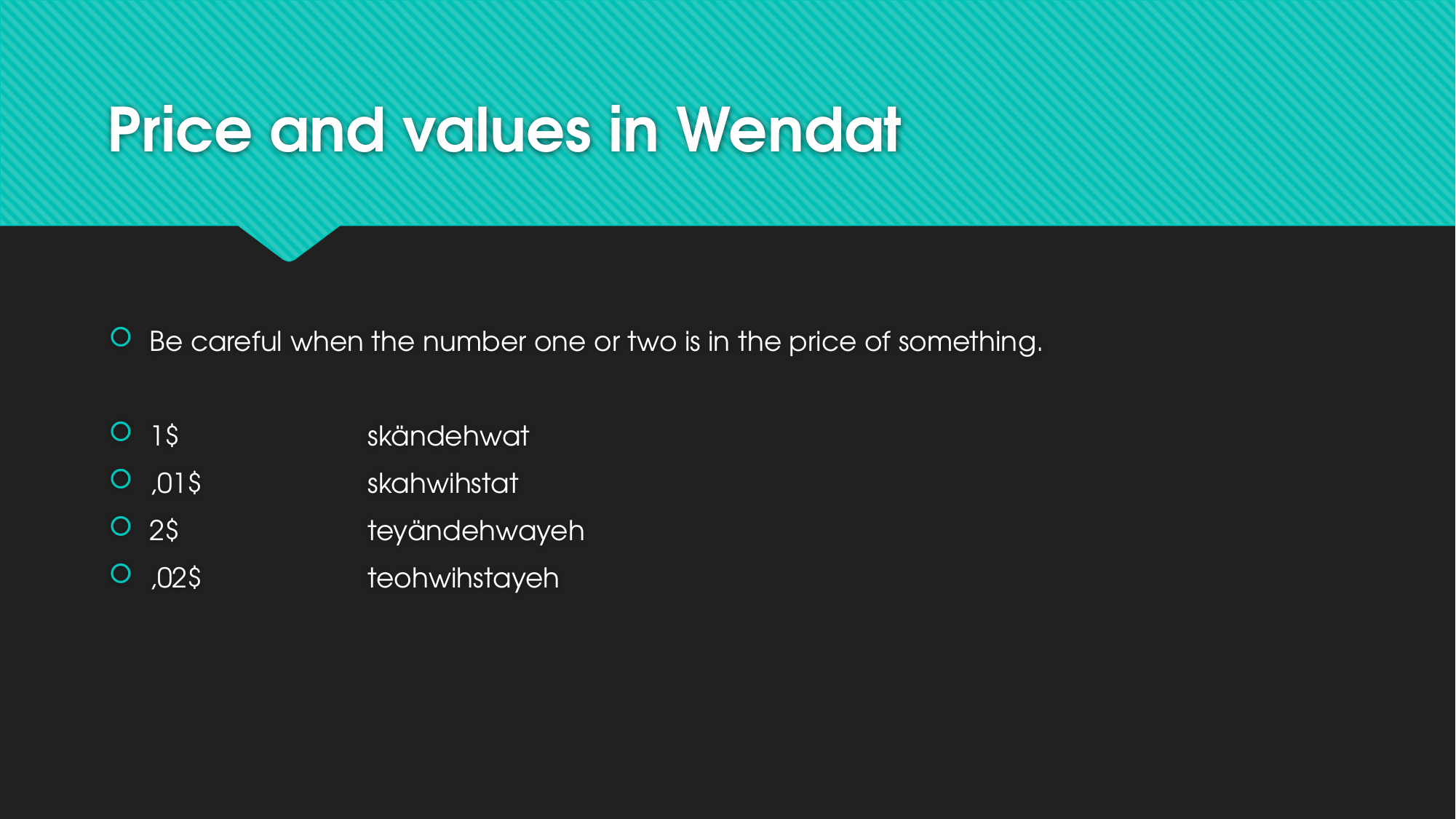

# Price and values in Wendat
Be careful when the number one or two is in the price of something.

1$		skändehwat
,01$ 		skahwihstat
2$		teyändehwayeh
,02$		teohwihstayeh